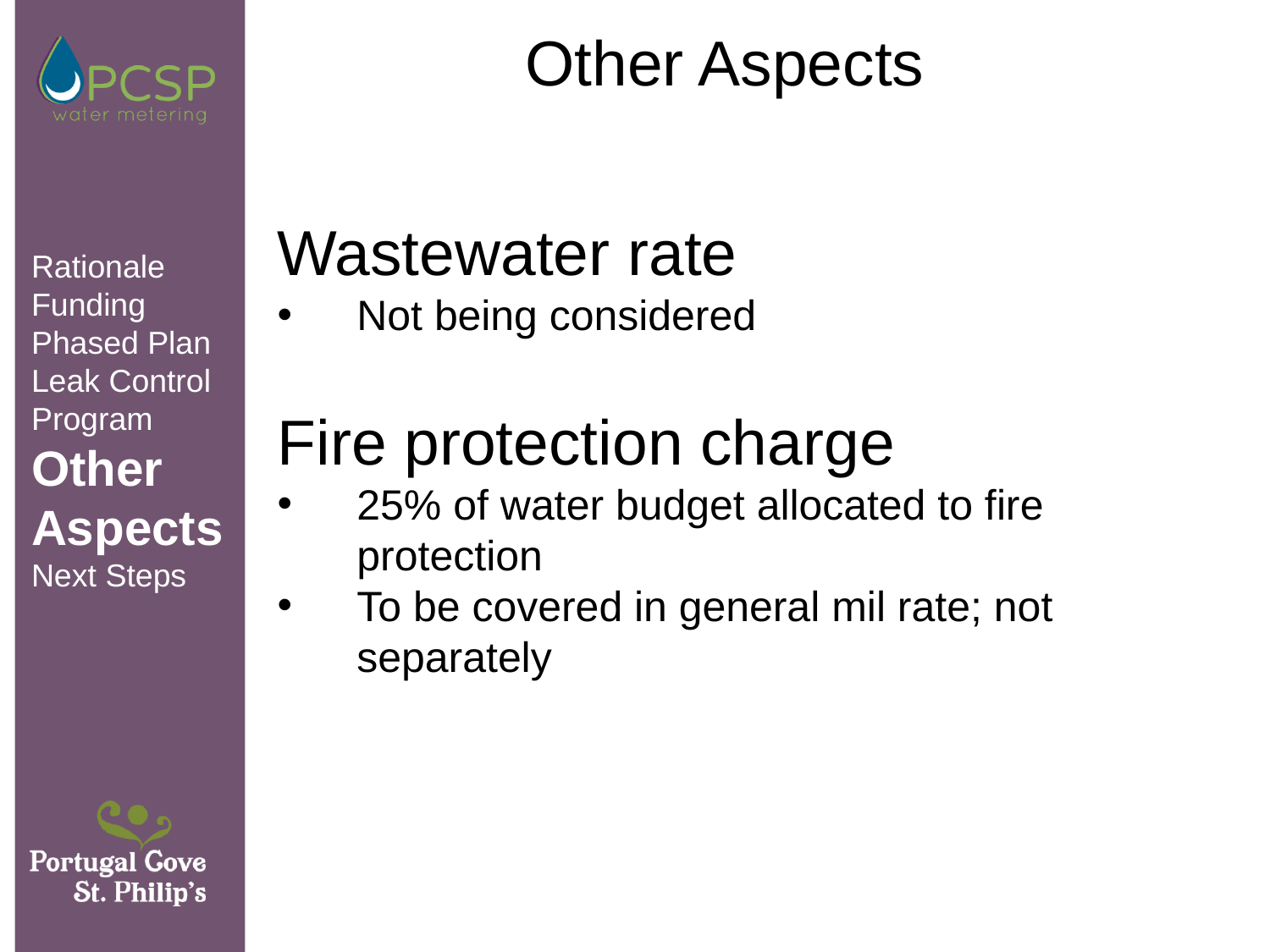

Other Aspects
Wastewater rate
Not being considered
Rationale
Funding
Phased Plan
Leak Control
Program
Other
Aspects
Next Steps
Fire protection charge
25% of water budget allocated to fire protection
To be covered in general mil rate; not separately